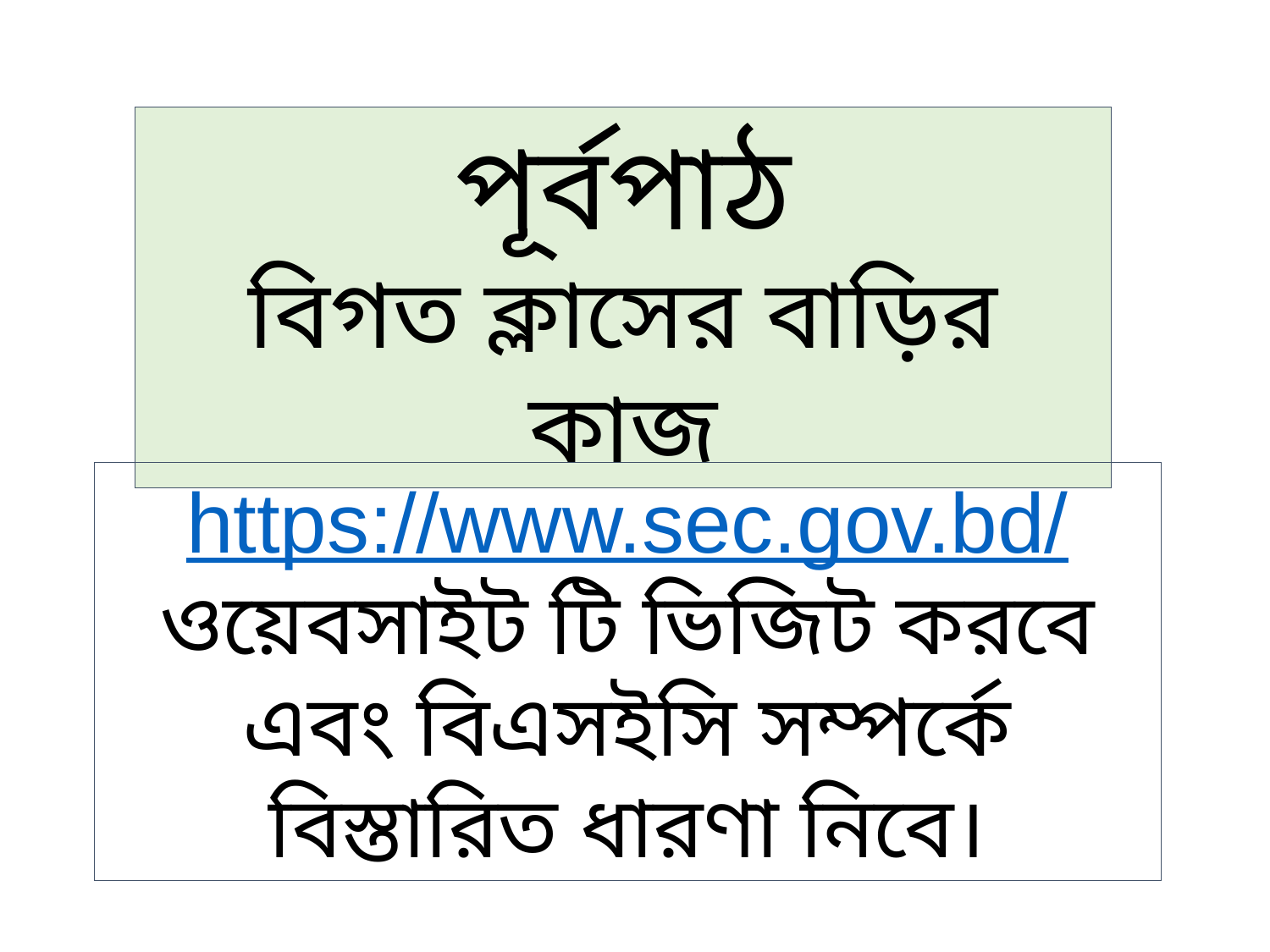

পূর্বপাঠ
বিগত ক্লাসের বাড়ির কাজ
https://www.sec.gov.bd/
ওয়েবসাইট টি ভিজিট করবে এবং বিএসইসি সম্পর্কে বিস্তারিত ধারণা নিবে।